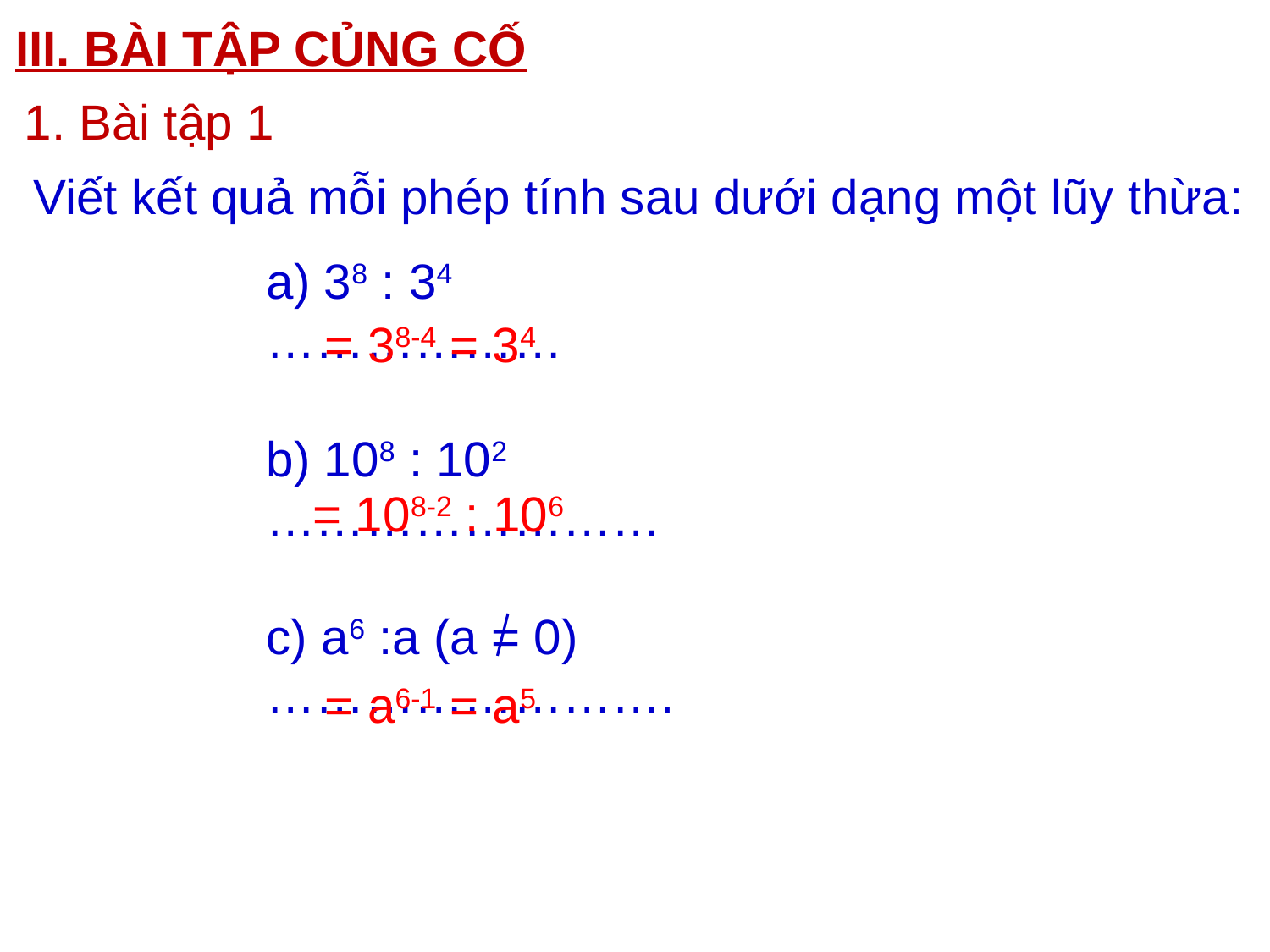

III. BÀI TẬP CỦNG CỐ
1. Bài tập 1
Viết kết quả mỗi phép tính sau dưới dạng một lũy thừa:
a) 38 : 34
………………

b) 108 : 102
……………………

c) a6 :a (a = 0)
…………………….
= 38-4 = 34
= 108-2 : 106
= a6-1 = a5